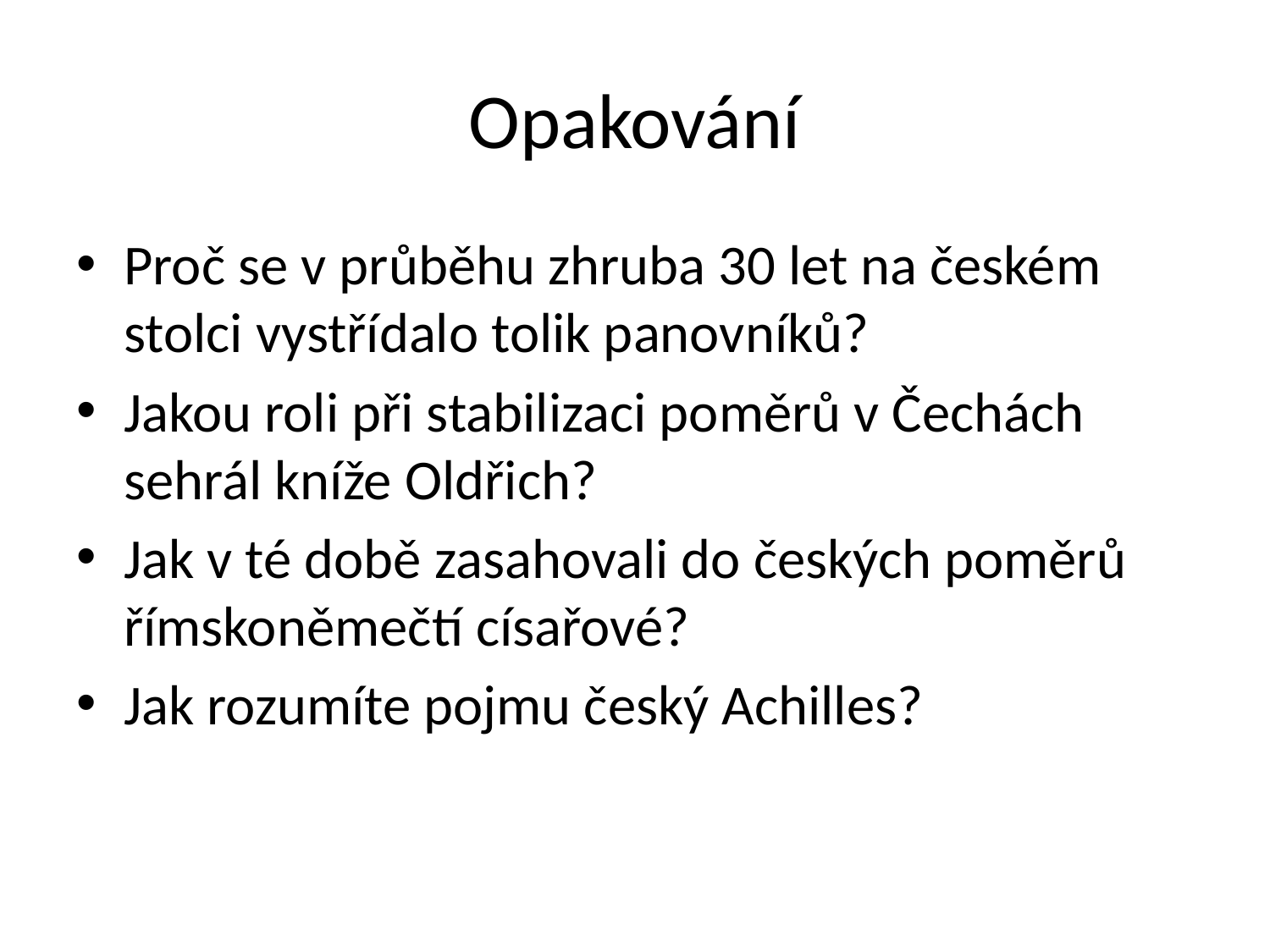

# Opakování
Proč se v průběhu zhruba 30 let na českém stolci vystřídalo tolik panovníků?
Jakou roli při stabilizaci poměrů v Čechách sehrál kníže Oldřich?
Jak v té době zasahovali do českých poměrů  římskoněmečtí císařové?
Jak rozumíte pojmu český Achilles?